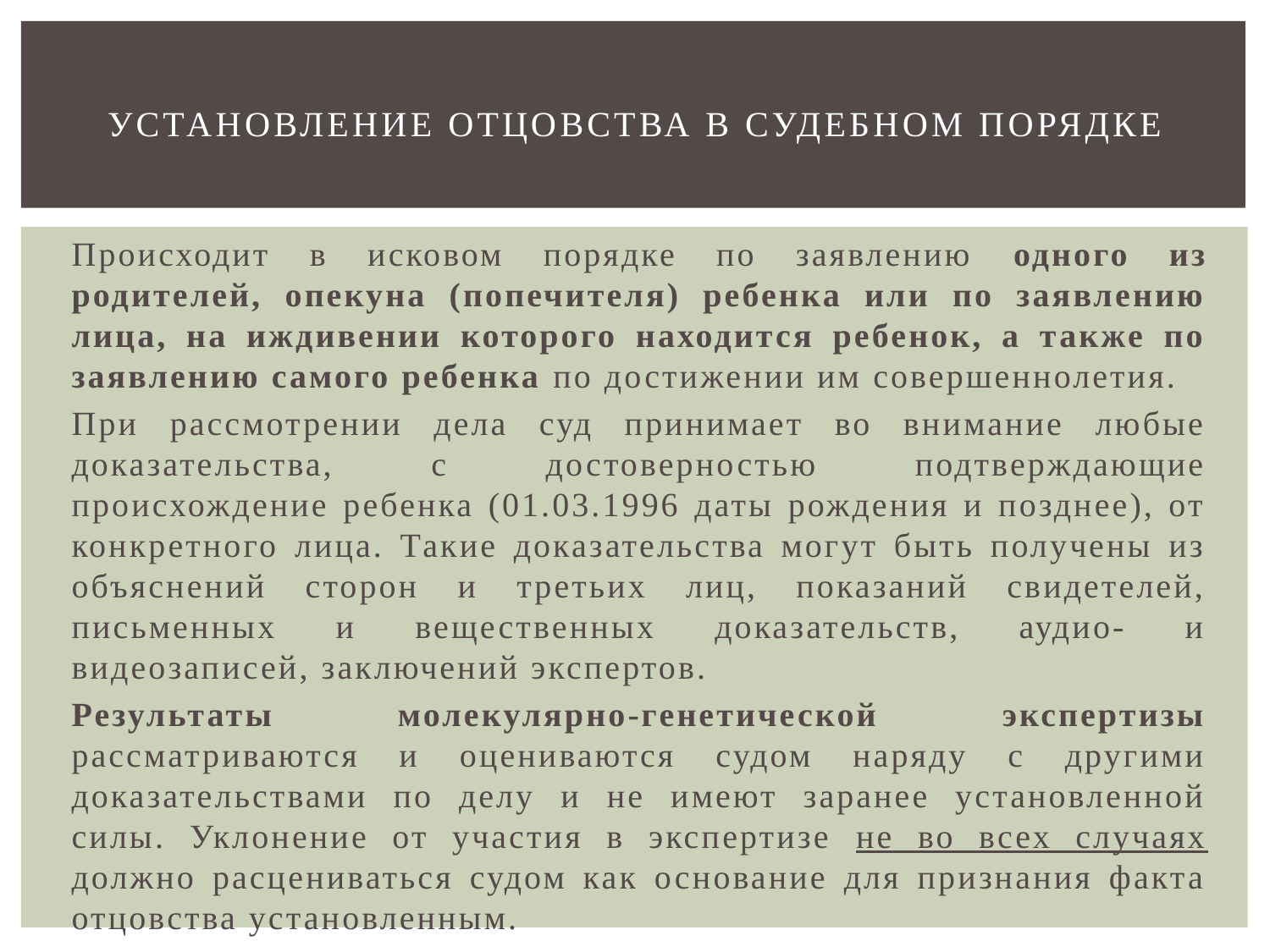

# Установление отцовства в судебном порядке
	Происходит в исковом порядке по заявлению одного из родителей, опекуна (попечителя) ребенка или по заявлению лица, на иждивении которого находится ребенок, а также по заявлению самого ребенка по достижении им совершеннолетия.
	При рассмотрении дела суд принимает во внимание любые доказательства, с достоверностью подтверждающие происхождение ребенка (01.03.1996 даты рождения и позднее), от конкретного лица. Такие доказательства могут быть получены из объяснений сторон и третьих лиц, показаний свидетелей, письменных и вещественных доказательств, аудио- и видеозаписей, заключений экспертов.
	Результаты молекулярно-генетической экспертизы рассматриваются и оцениваются судом наряду с другими доказательствами по делу и не имеют заранее установленной силы. Уклонение от участия в экспертизе не во всех случаях должно расцениваться судом как основание для признания факта отцовства установленным.